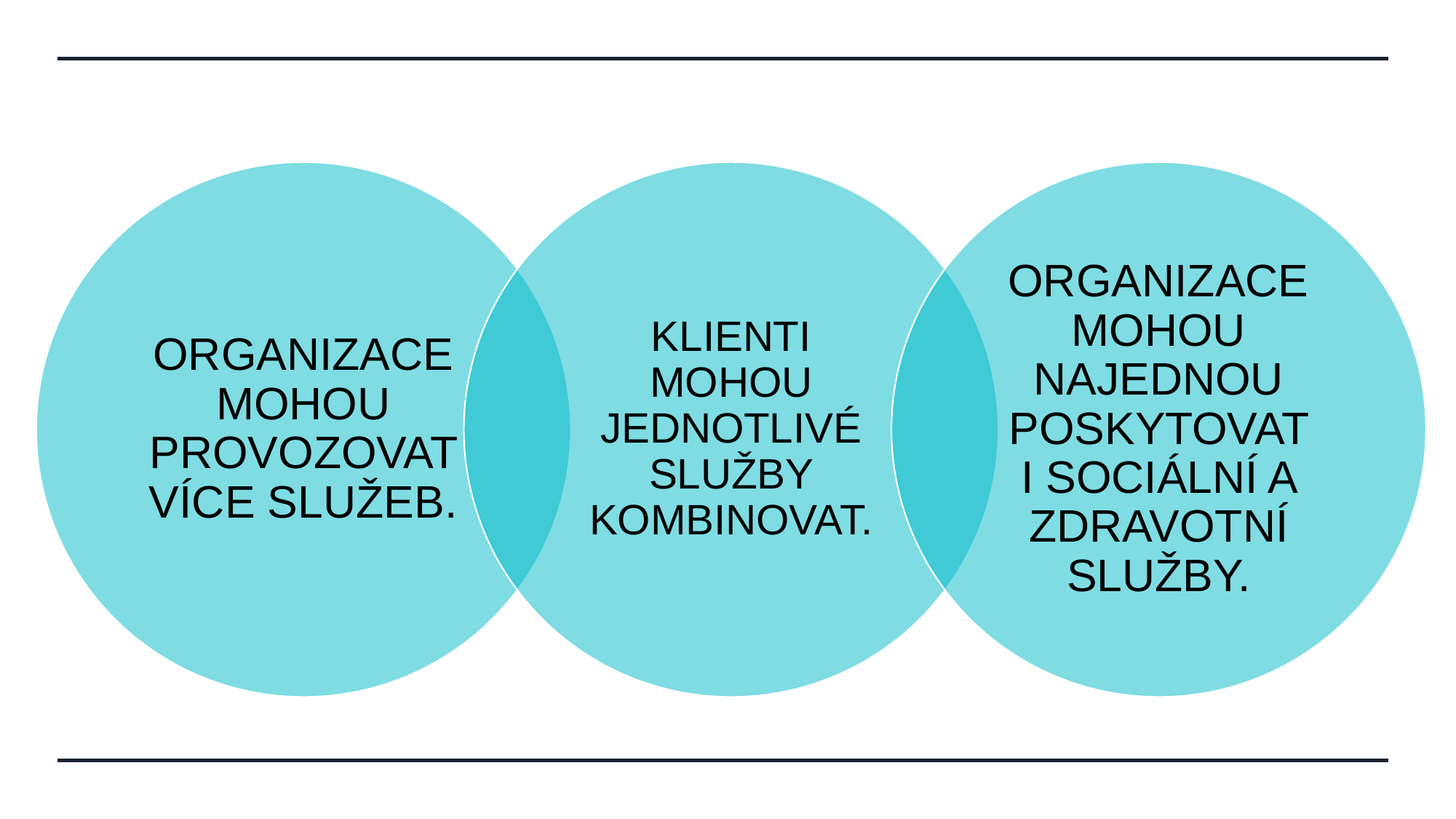

ORGANIZACE MOHOU PROVOZOVAT VÍCE SLUŽEB.
KLIENTI MOHOU JEDNOTLIVÉ SLUŽBY KOMBINOVAT.
ORGANIZACE MOHOU NAJEDNOU POSKYTOVAT I SOCIÁLNÍ A ZDRAVOTNÍ SLUŽBY.